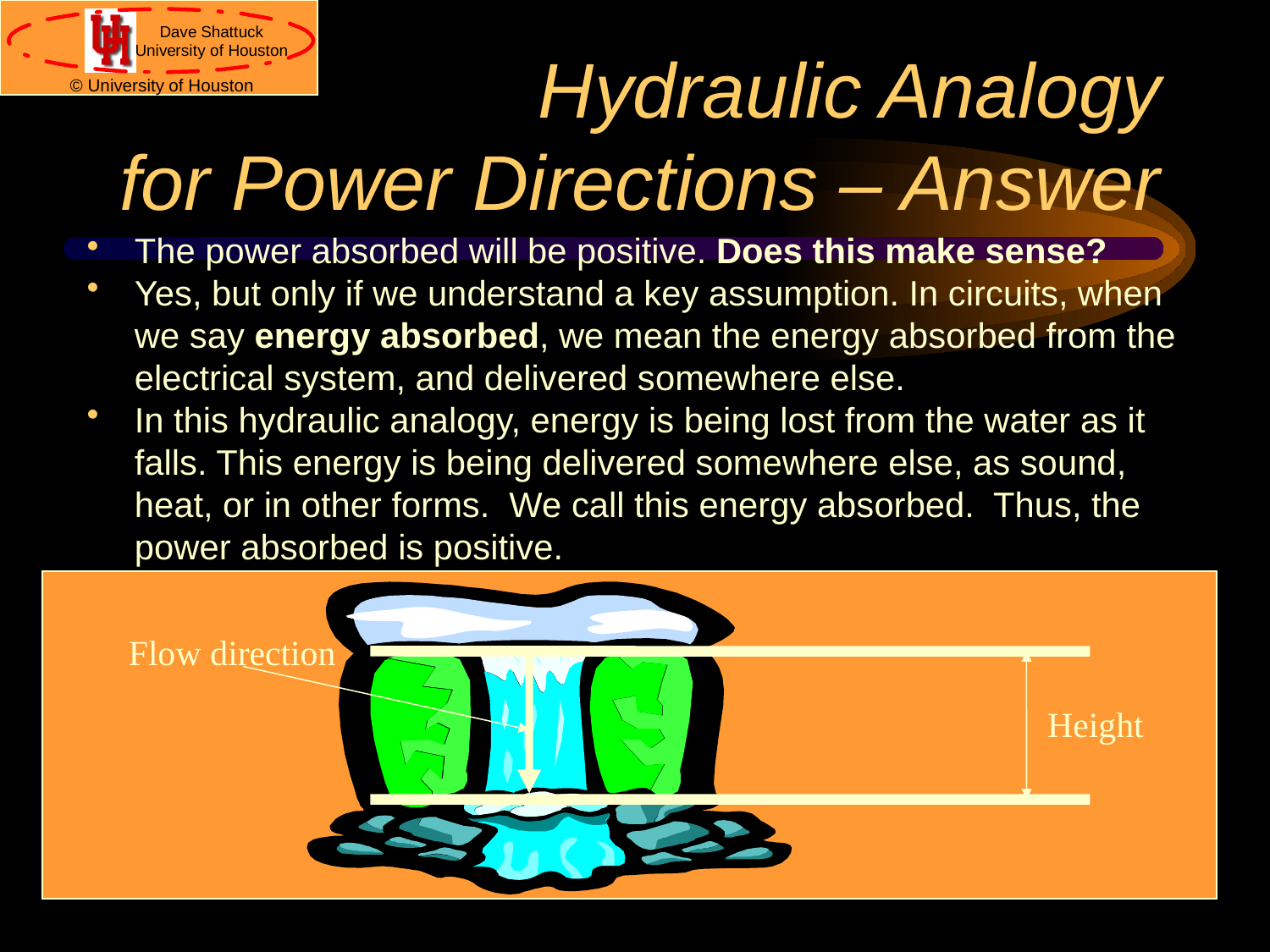

# Hydraulic Analogy for Power Directions – Answer
The power absorbed will be positive. Does this make sense?
Yes, but only if we understand a key assumption. In circuits, when we say energy absorbed, we mean the energy absorbed from the electrical system, and delivered somewhere else.
In this hydraulic analogy, energy is being lost from the water as it falls. This energy is being delivered somewhere else, as sound, heat, or in other forms.  We call this energy absorbed.  Thus, the power absorbed is positive.

Height

Flow direction